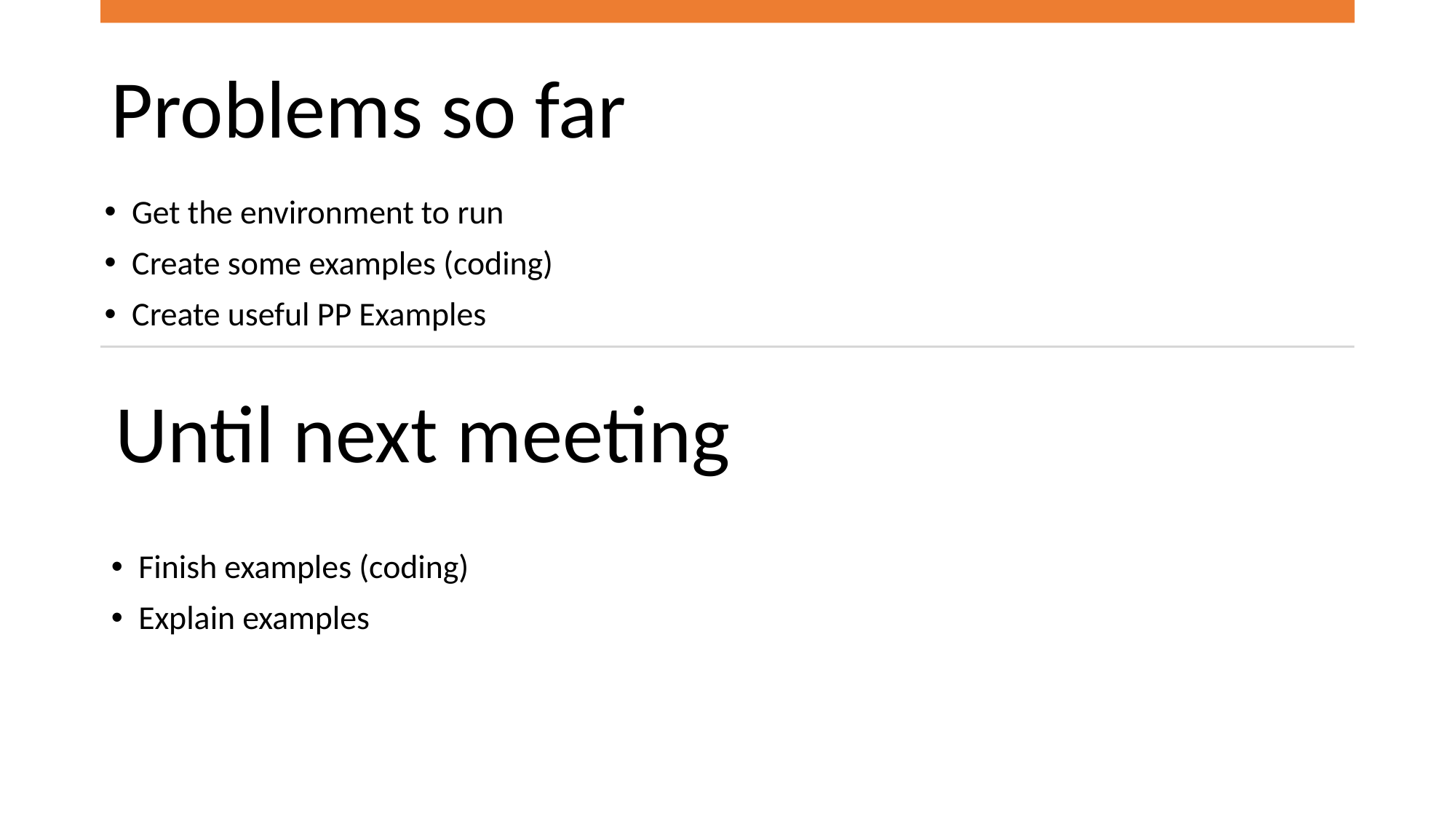

Problems so far
Get the environment to run
Create some examples (coding)
Create useful PP Examples

# Until next meeting
Finish examples (coding)
Explain examples